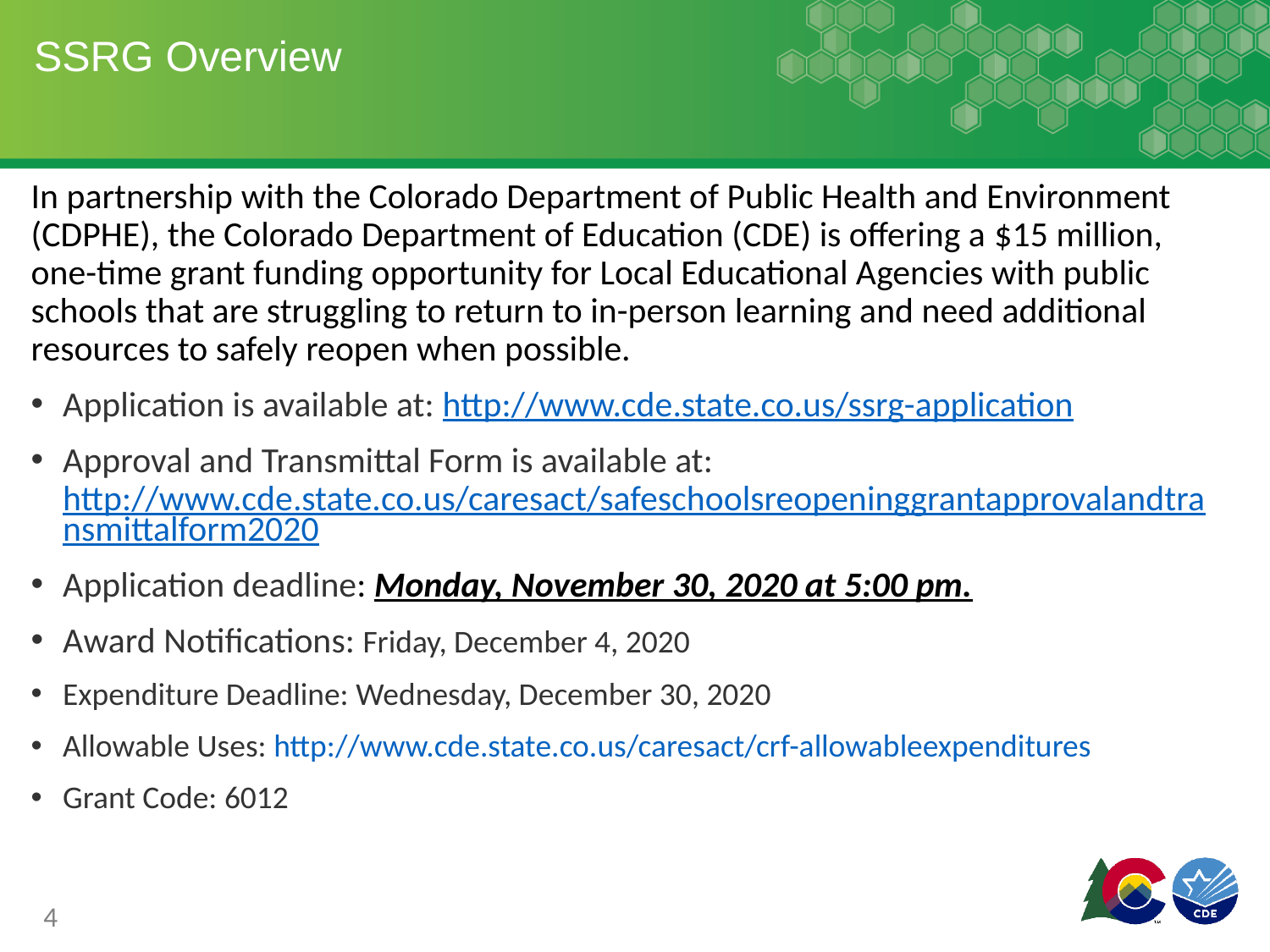

# SSRG Overview
In partnership with the Colorado Department of Public Health and Environment (CDPHE), the Colorado Department of Education (CDE) is offering a $15 million, one-time grant funding opportunity for Local Educational Agencies with public schools that are struggling to return to in-person learning and need additional resources to safely reopen when possible.
Application is available at: http://www.cde.state.co.us/ssrg-application
Approval and Transmittal Form is available at: http://www.cde.state.co.us/caresact/safeschoolsreopeninggrantapprovalandtransmittalform2020
Application deadline: Monday, November 30, 2020 at 5:00 pm.
Award Notifications: Friday, December 4, 2020
Expenditure Deadline: Wednesday, December 30, 2020
Allowable Uses: http://www.cde.state.co.us/caresact/crf-allowableexpenditures
Grant Code: 6012

4